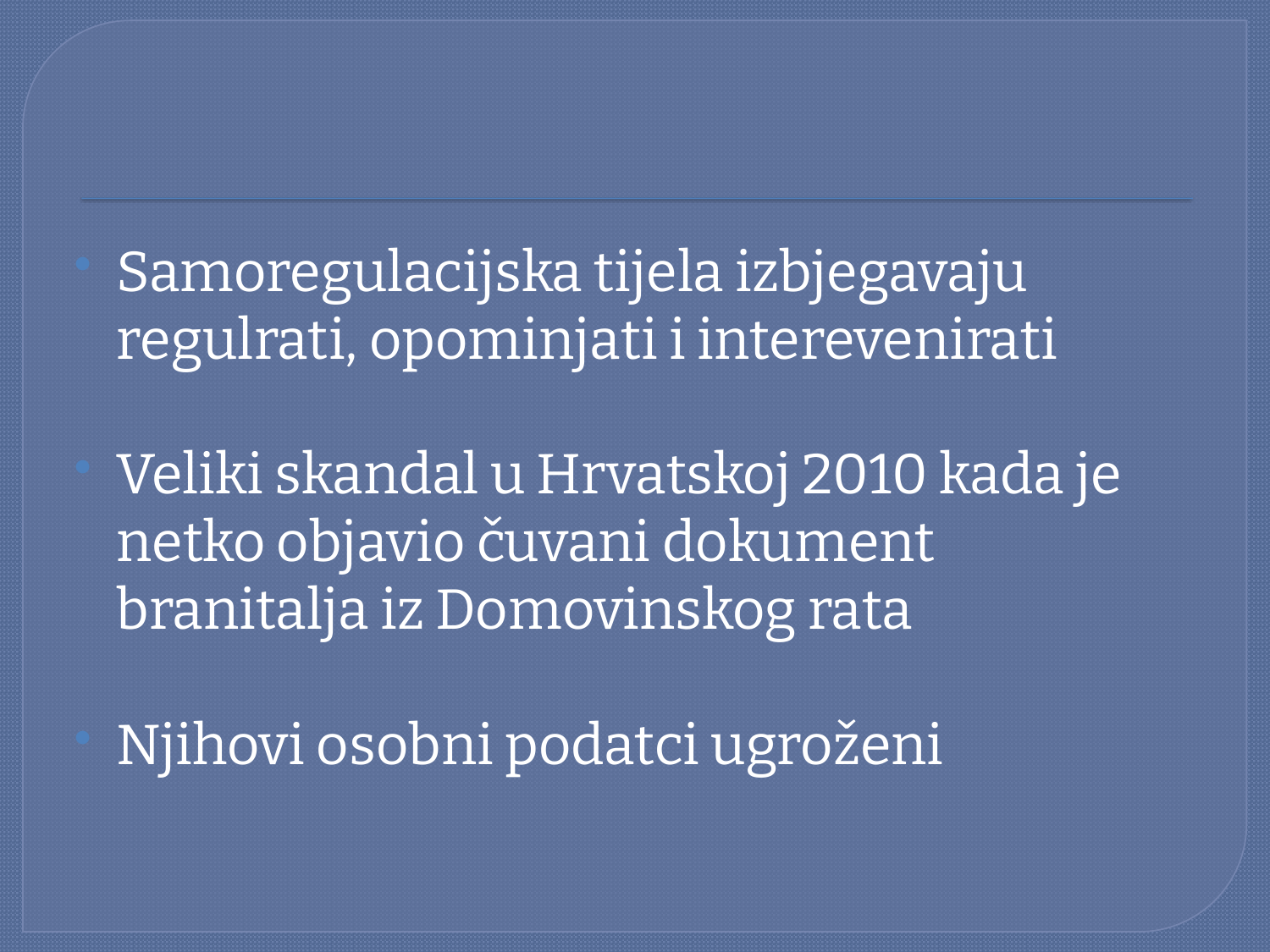

#
Samoregulacijska tijela izbjegavaju regulrati, opominjati i interevenirati

Veliki skandal u Hrvatskoj 2010 kada je netko objavio čuvani dokument branitalja iz Domovinskog rata

Njihovi osobni podatci ugroženi